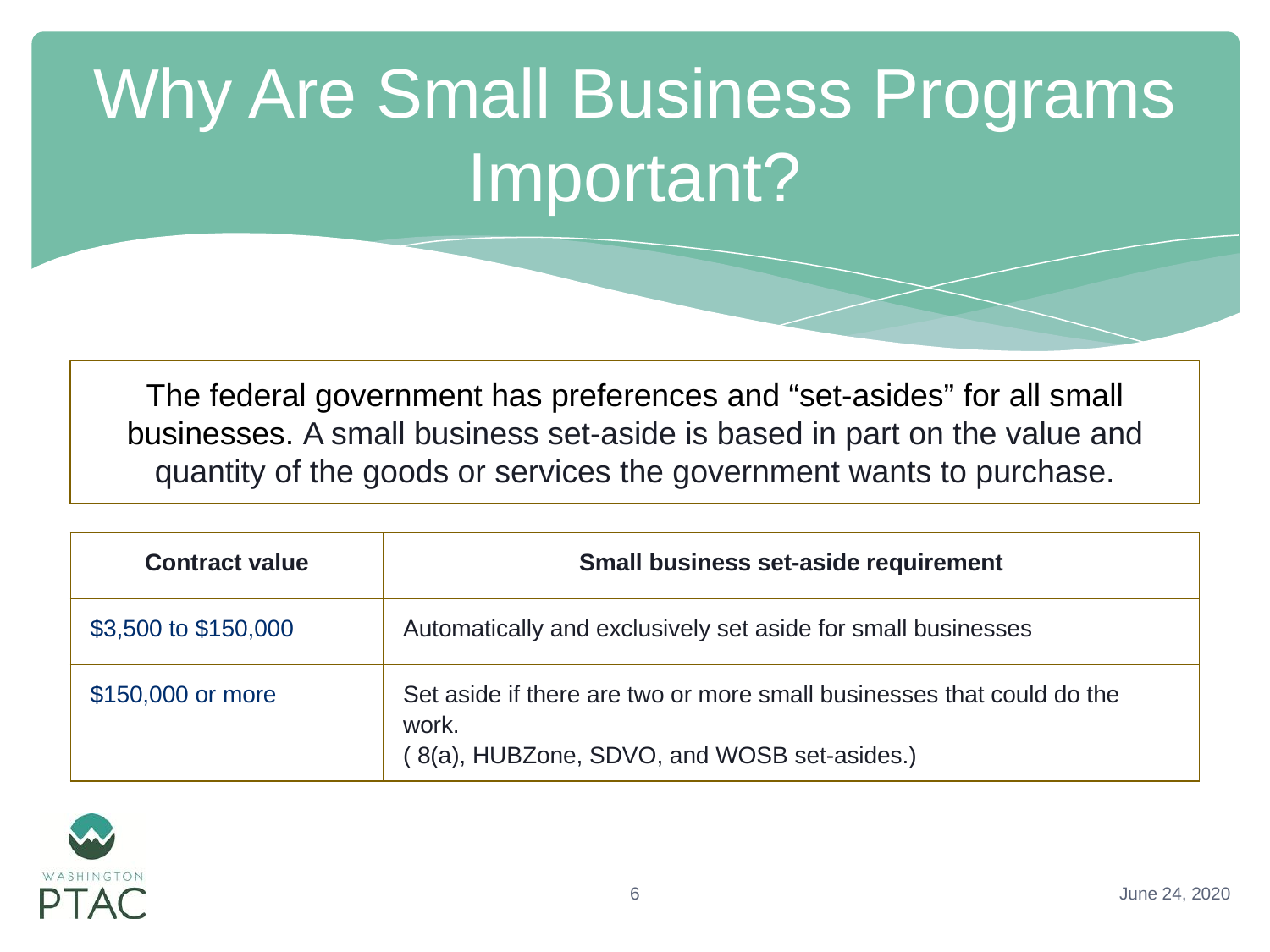

# Why Are Small Business Programs Important?
The federal government has preferences and “set-asides” for all small businesses. A small business set-aside is based in part on the value and quantity of the goods or services the government wants to purchase.
| Contract value | Small business set-aside requirement |
| --- | --- |
| $3,500 to $150,000 | Automatically and exclusively set aside for small businesses |
| $150,000 or more | Set aside if there are two or more small businesses that could do the work. ( 8(a), HUBZone, SDVO, and WOSB set-asides.) |
6
June 24, 2020